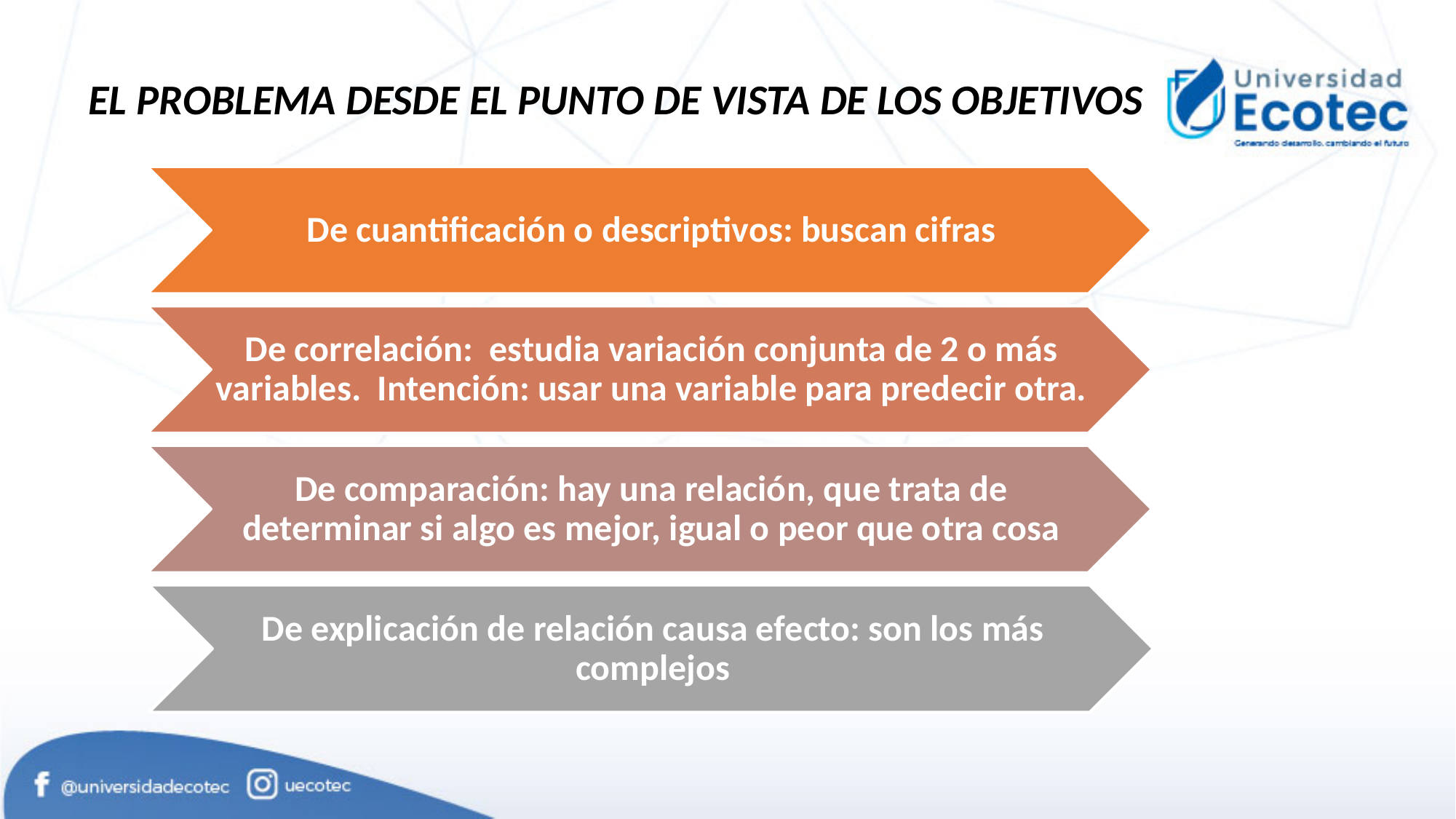

EL PROBLEMA DESDE EL PUNTO DE VISTA DE LOS OBJETIVOS
De cuantificación o descriptivos: buscan cifras
De correlación:  estudia variación conjunta de 2 o más variables.  Intención: usar una variable para predecir otra.
De comparación: hay una relación, que trata de determinar si algo es mejor, igual o peor que otra cosa
De explicación de relación causa efecto: son los más complejos